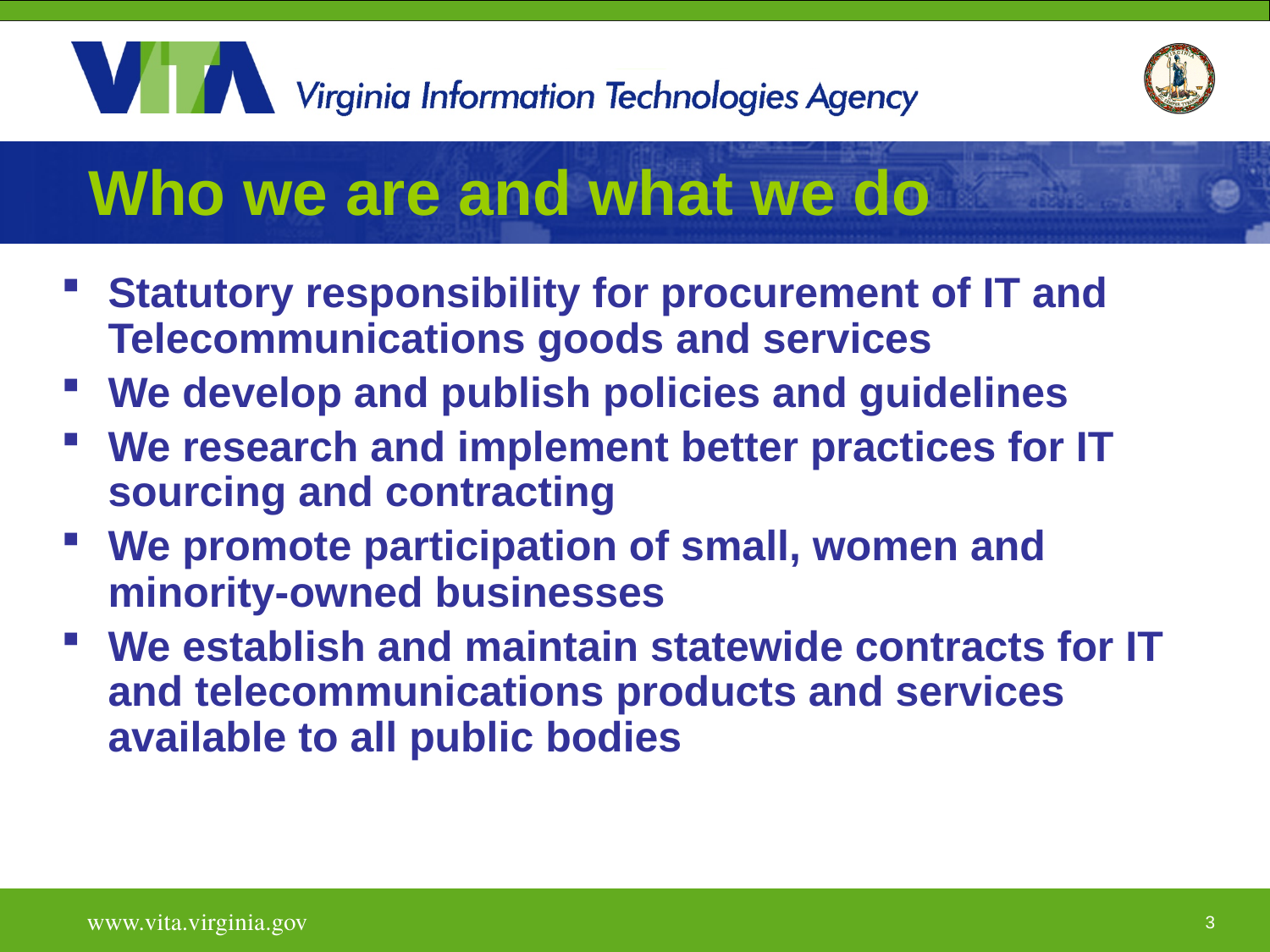

# Who we are and what we do
Statutory responsibility for procurement of IT and Telecommunications goods and services
We develop and publish policies and guidelines
We research and implement better practices for IT sourcing and contracting
We promote participation of small, women and minority-owned businesses
We establish and maintain statewide contracts for IT and telecommunications products and services available to all public bodies

www.vita.virginia.gov